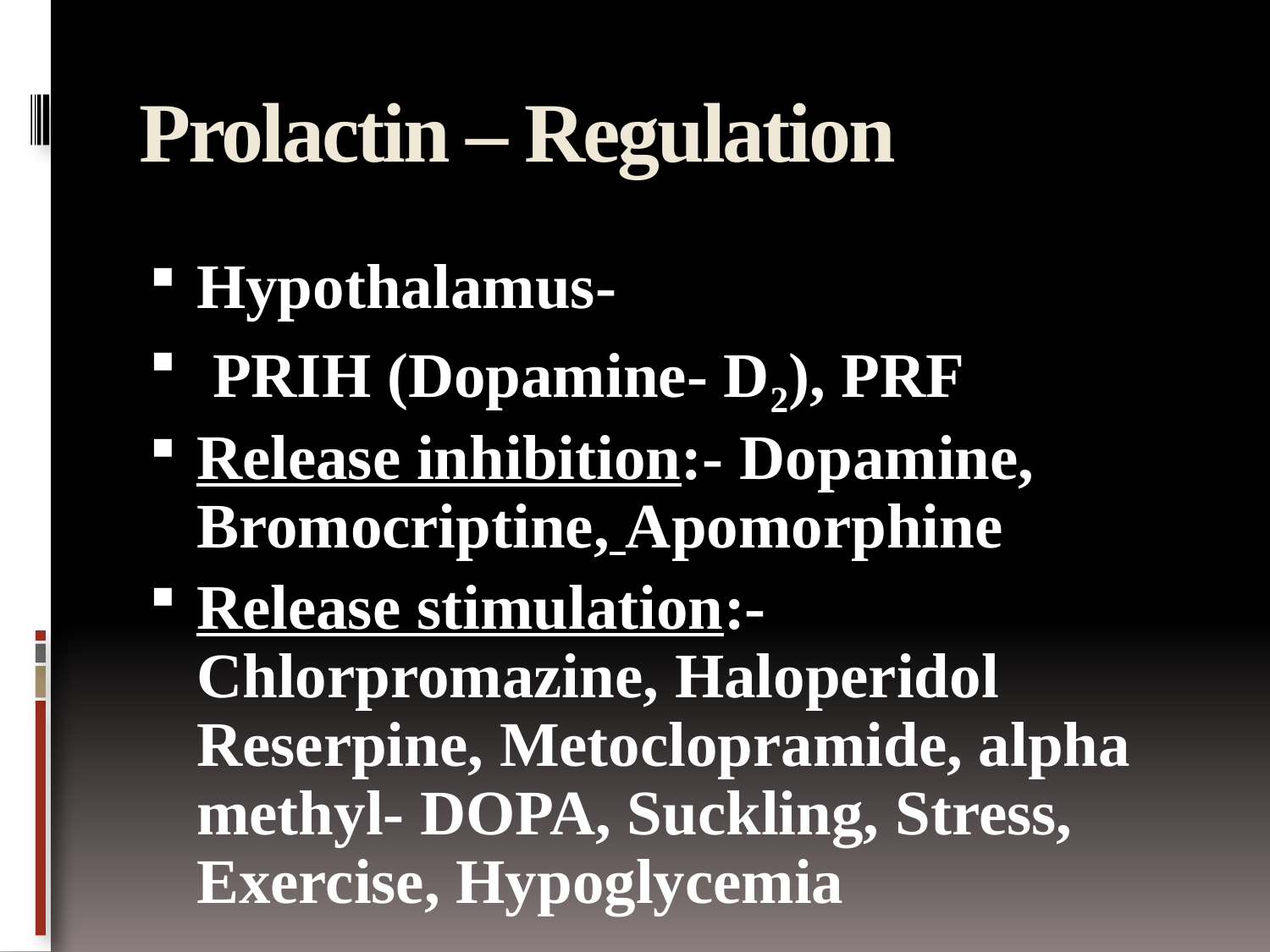

# Prolactin – Regulation
Hypothalamus-
 PRIH (Dopamine- D2), PRF
Release inhibition:- Dopamine, Bromocriptine, Apomorphine
Release stimulation:- Chlorpromazine, Haloperidol Reserpine, Metoclopramide, alpha methyl- DOPA, Suckling, Stress, Exercise, Hypoglycemia